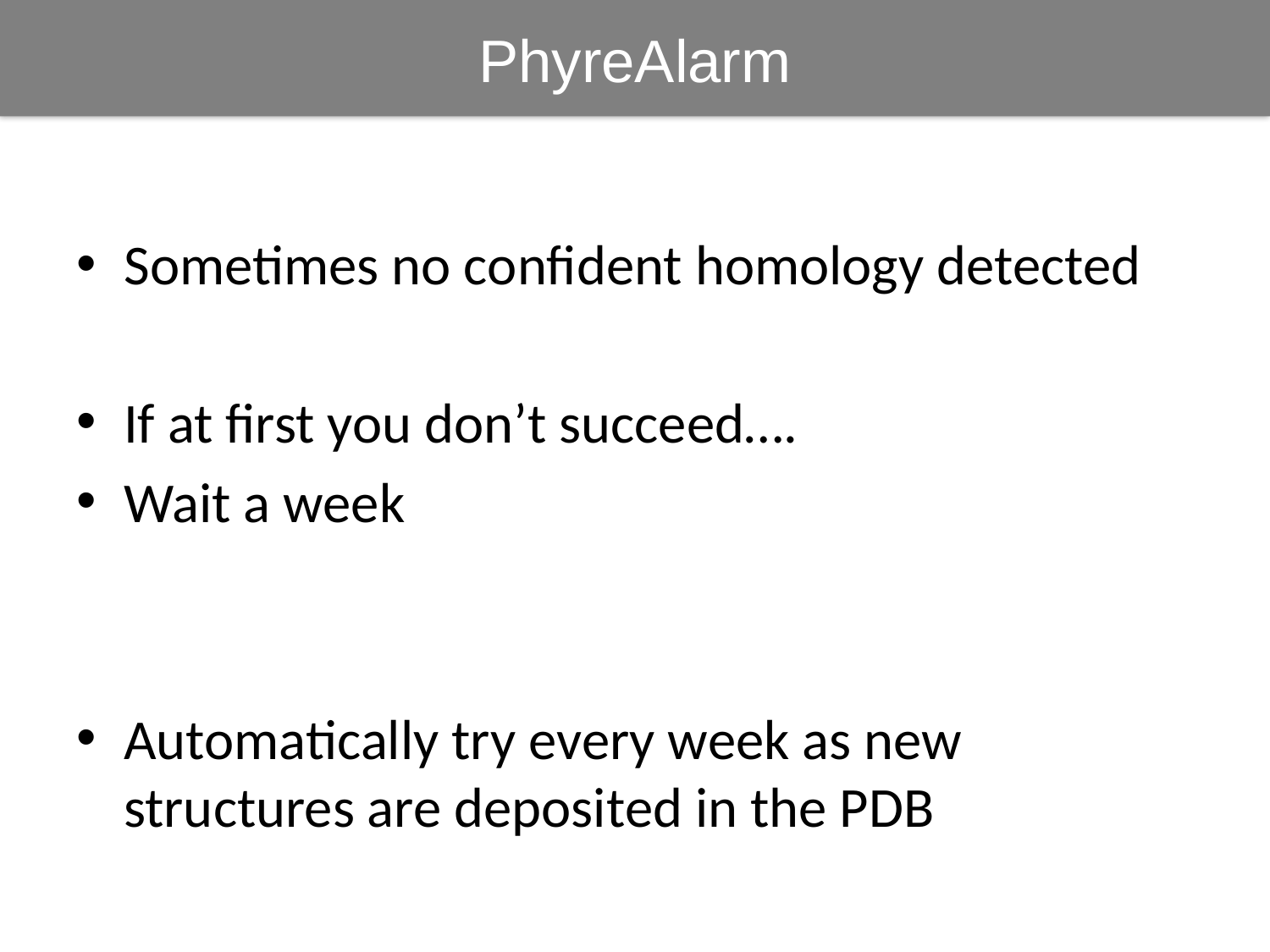

PhyreAlarm
Sometimes no confident homology detected

If at first you don’t succeed….
Wait a week

Automatically try every week as new structures are deposited in the PDB